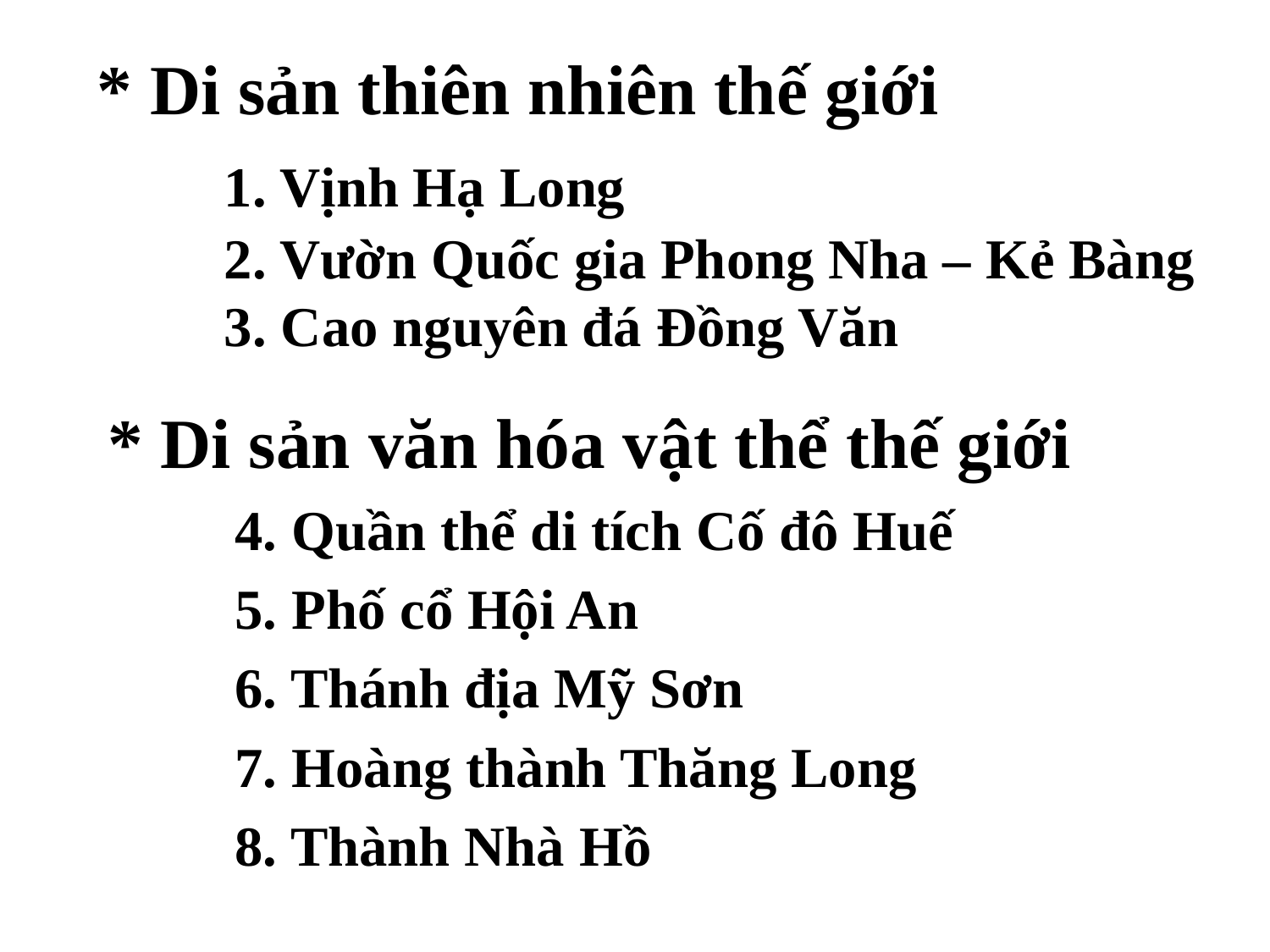

# * Di sản thiên nhiên thế giới 1. Vịnh Hạ Long 2. Vườn Quốc gia Phong Nha – Kẻ Bàng 3. Cao nguyên đá Đồng Văn
* Di sản văn hóa vật thể thế giới
	4. Quần thể di tích Cố đô Huế
	5. Phố cổ Hội An
	6. Thánh địa Mỹ Sơn
	7. Hoàng thành Thăng Long
	8. Thành Nhà Hồ